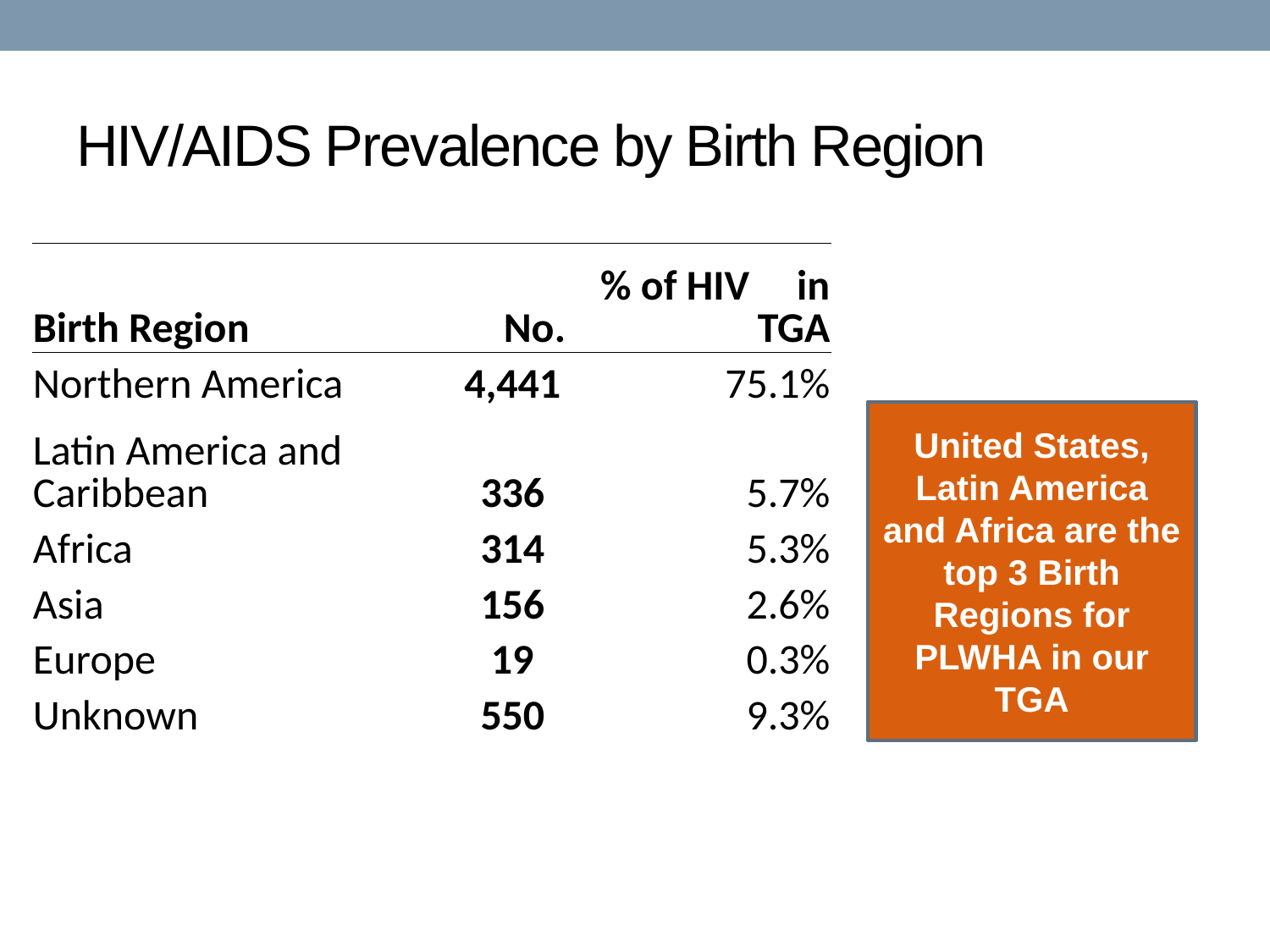

# HIV/AIDS Prevalence by Birth Region
| Birth Region | No. | % of HIV in TGA |
| --- | --- | --- |
| Northern America | 4,441 | 75.1% |
| Latin America and Caribbean | 336 | 5.7% |
| Africa | 314 | 5.3% |
| Asia | 156 | 2.6% |
| Europe | 19 | 0.3% |
| Unknown | 550 | 9.3% |
|  |  |  |
United States, Latin America and Africa are the top 3 Birth Regions for PLWHA in our TGA